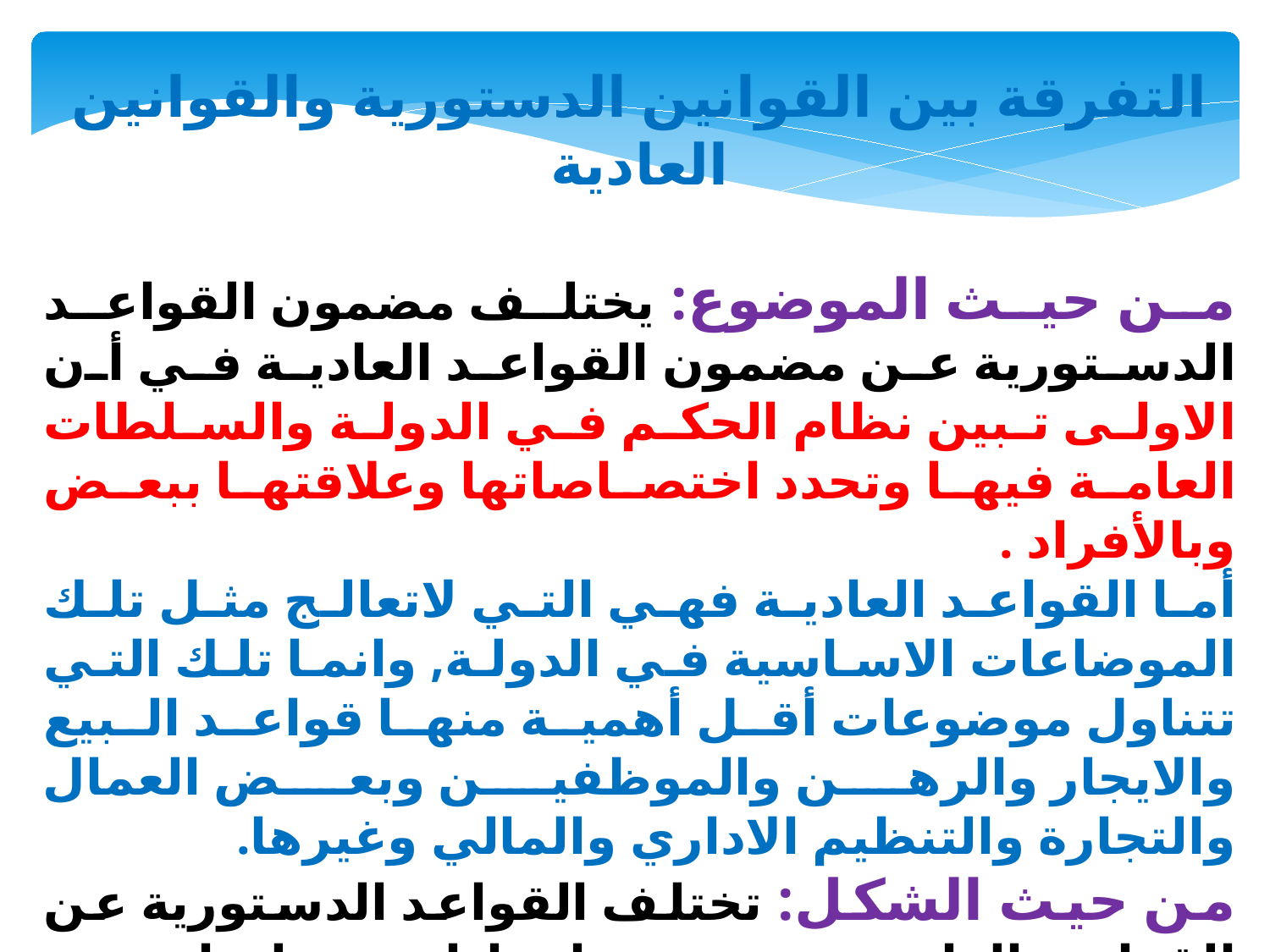

التفرقة بين القوانين الدستورية والقوانين العادية

من حيث الموضوع: يختلف مضمون القواعد الدستورية عن مضمون القواعد العادية في أن الاولى تبين نظام الحكم في الدولة والسلطات العامة فيها وتحدد اختصاصاتها وعلاقتها ببعض وبالأفراد .
أما القواعد العادية فهي التي لاتعالج مثل تلك الموضاعات الاساسية في الدولة, وانما تلك التي تتناول موضوعات أقل أهمية منها قواعد البيع والايجار والرهن والموظفين وبعض العمال والتجارة والتنظيم الاداري والمالي وغيرها.
من حيث الشكل: تختلف القواعد الدستورية عن القواعد العادية من حيث اجراءات تعديلها, حيث يتطلب الدستور الجامد اجراءات أكثر شدة وتعقيدا لتعديل القواعد الدستورية من تلك الاجراءات المطلوبة لتعديل القواعد العادية الاخرى.